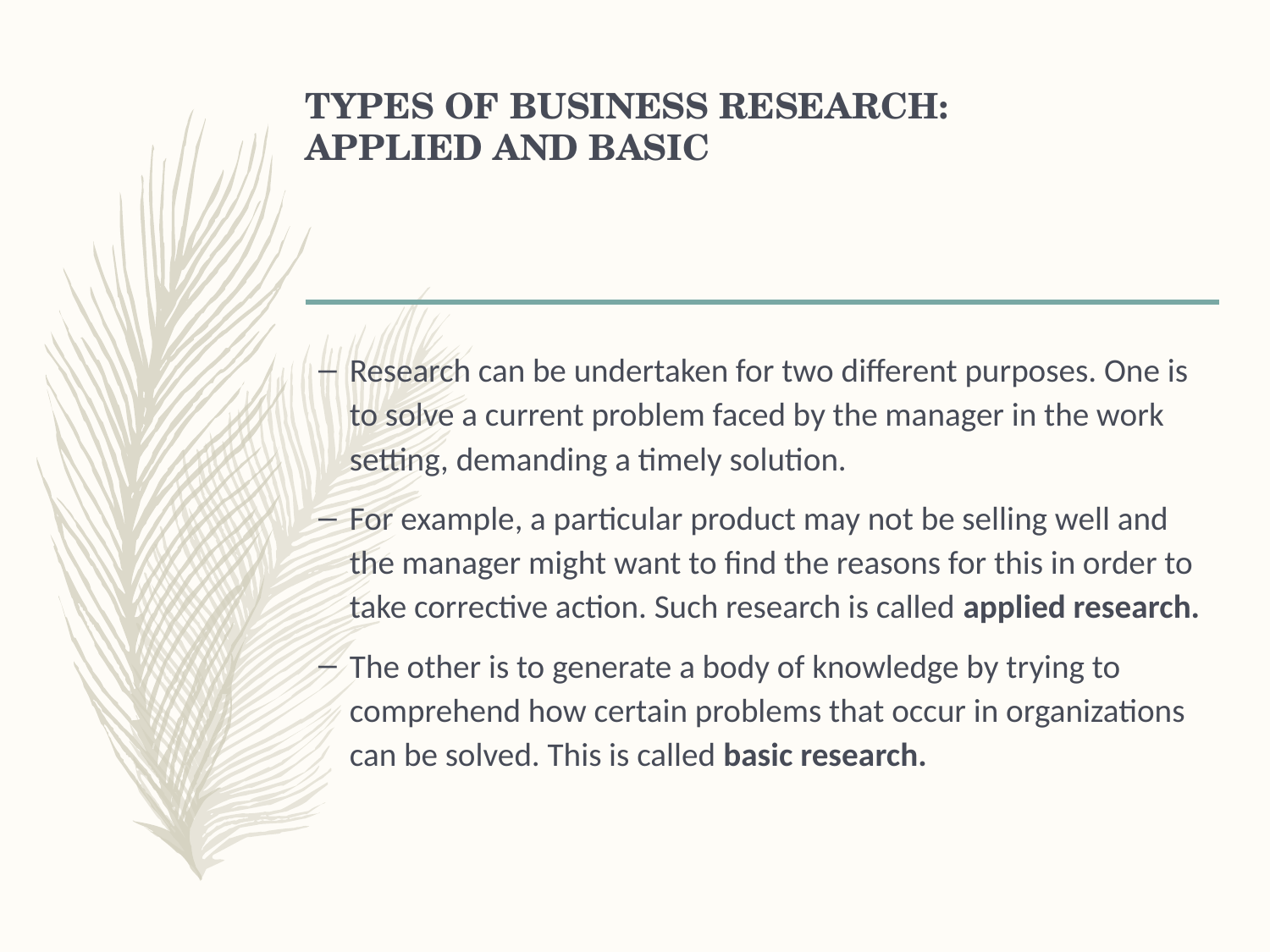

# TYPES OF BUSINESS RESEARCH: APPLIED AND BASIC
Research can be undertaken for two different purposes. One is to solve a current problem faced by the manager in the work setting, demanding a timely solution.
For example, a particular product may not be selling well and the manager might want to find the reasons for this in order to take corrective action. Such research is called applied research.
The other is to generate a body of knowledge by trying to comprehend how certain problems that occur in organizations can be solved. This is called basic research.